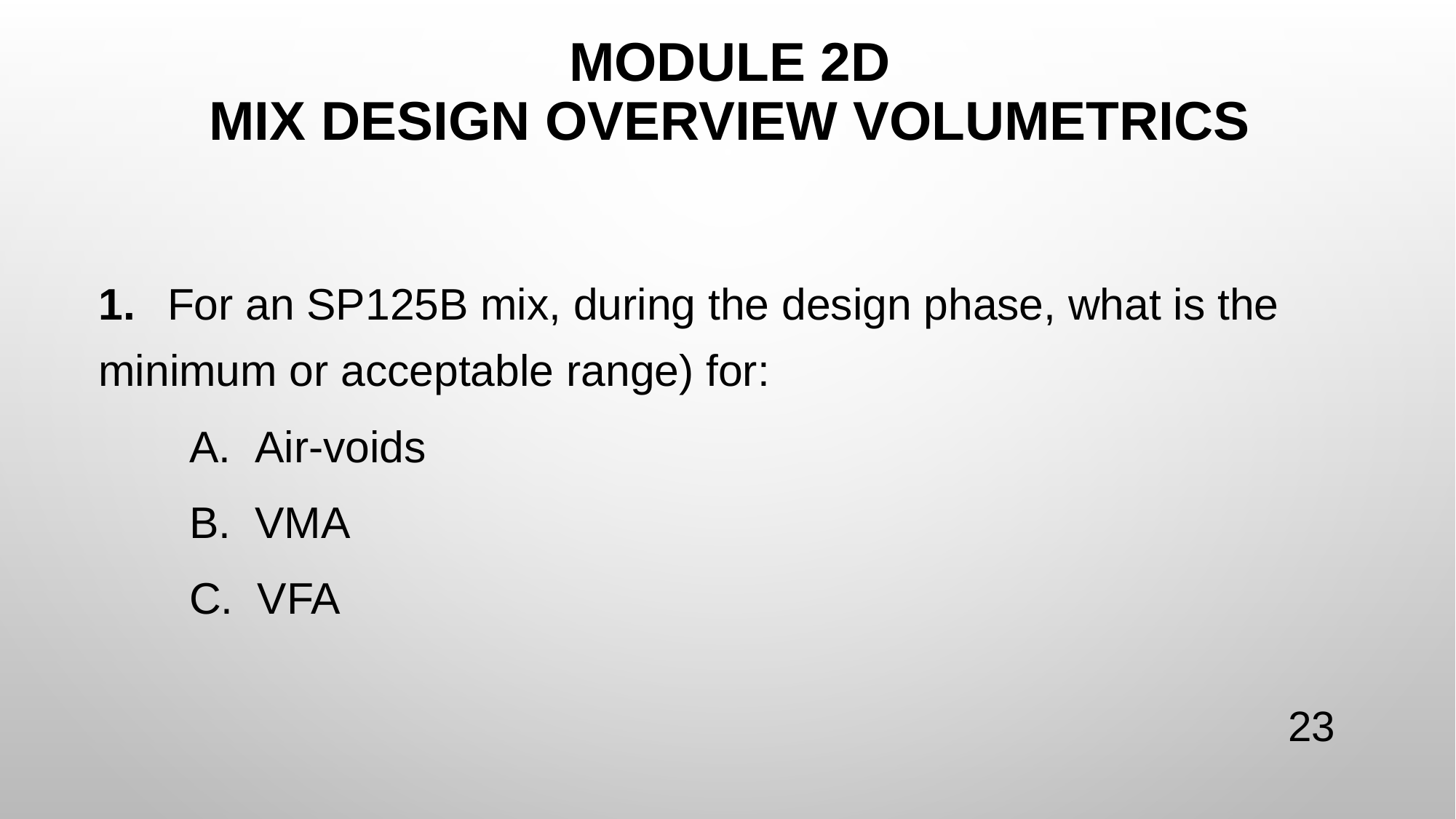

# Module 2D Mix Design Overview Volumetrics
1.  For an SP125B mix, during the design phase, what is the minimum or acceptable range) for:
	a.  Air-voids
	b.  VMA
	c.  VFA

23